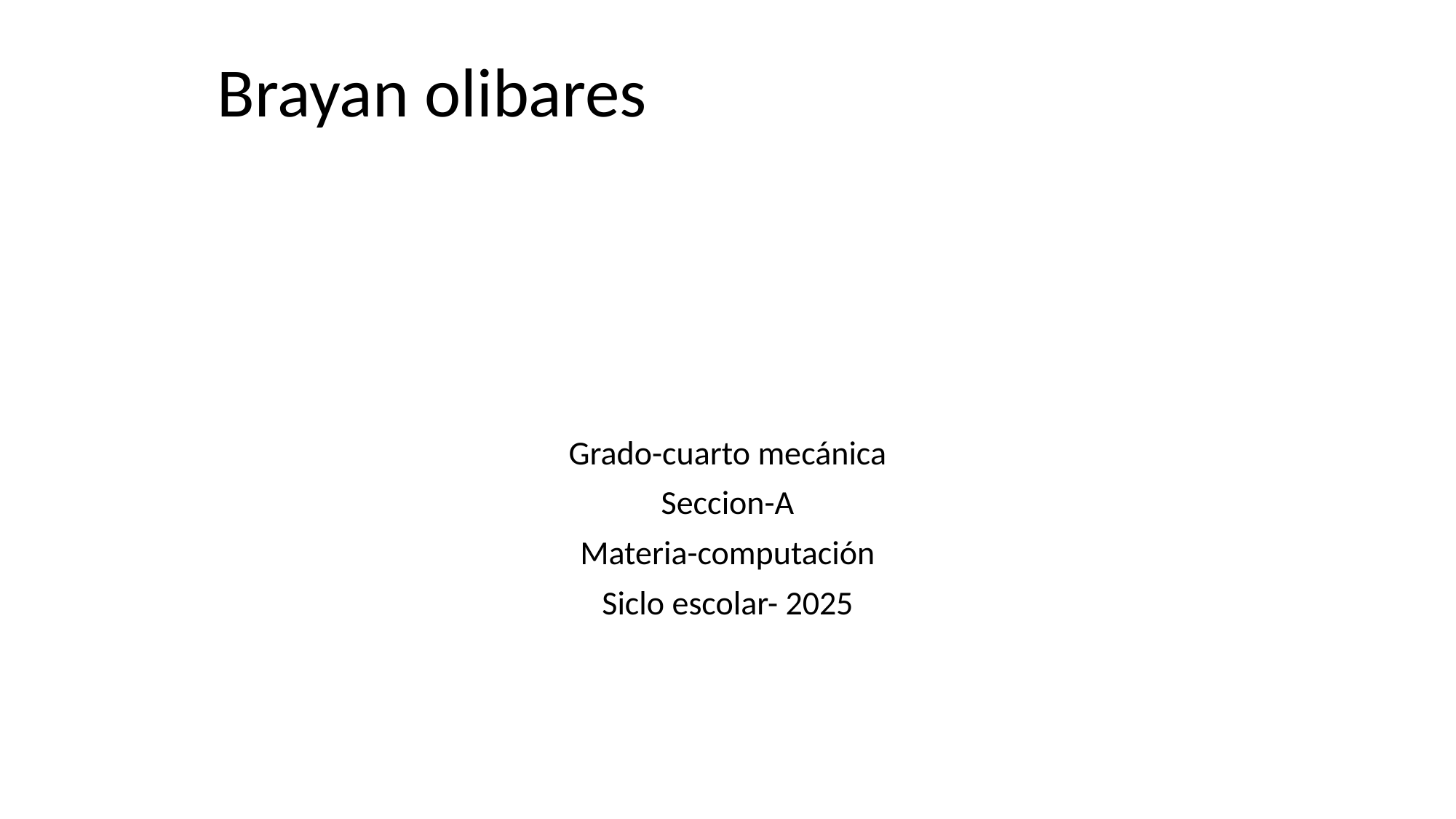

# Brayan olibares
Grado-cuarto mecánica
Seccion-A
Materia-computación
Siclo escolar- 2025